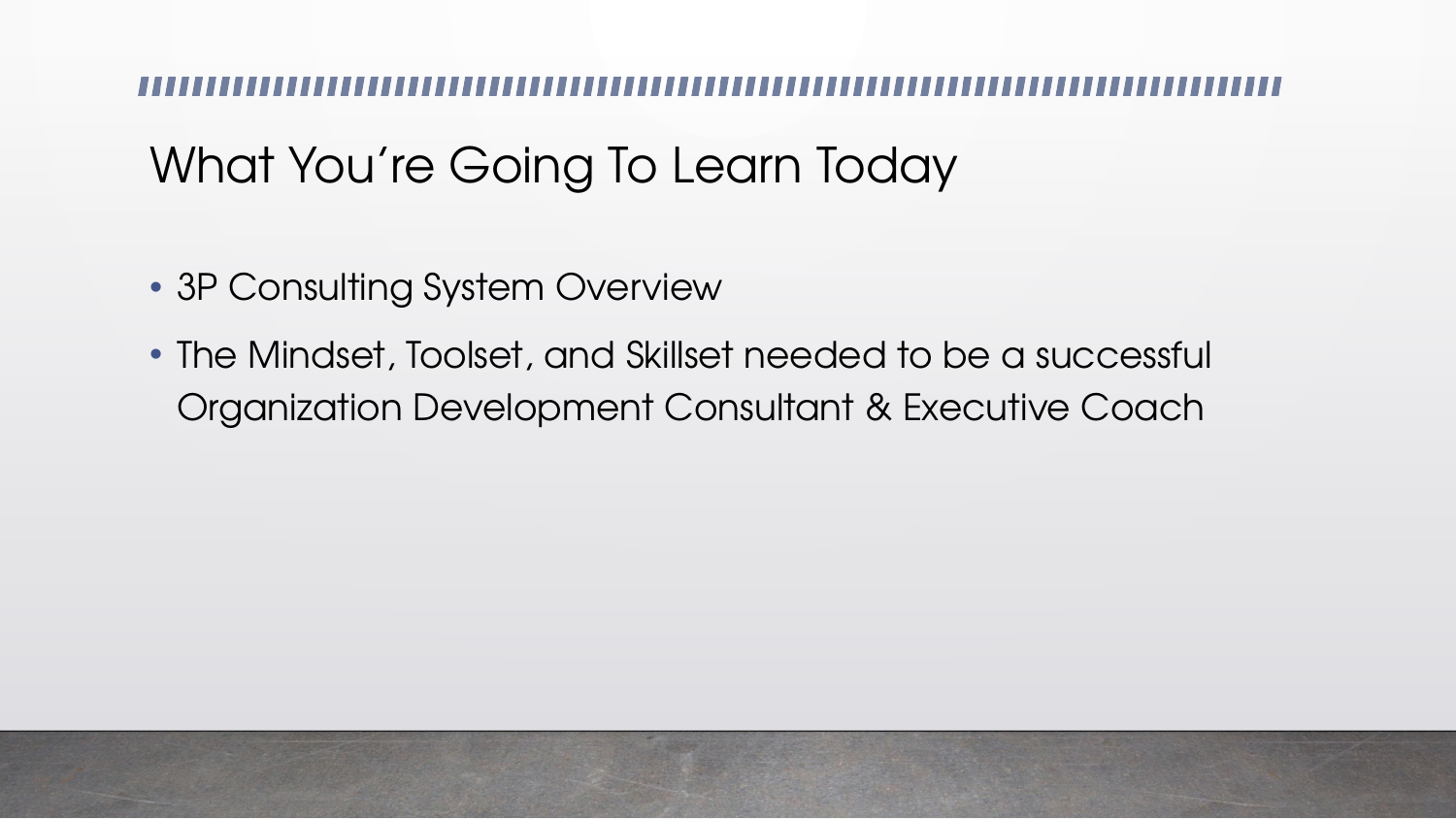

# What You’re Going To Learn Today
3P Consulting System Overview
The Mindset, Toolset, and Skillset needed to be a successful Organization Development Consultant & Executive Coach